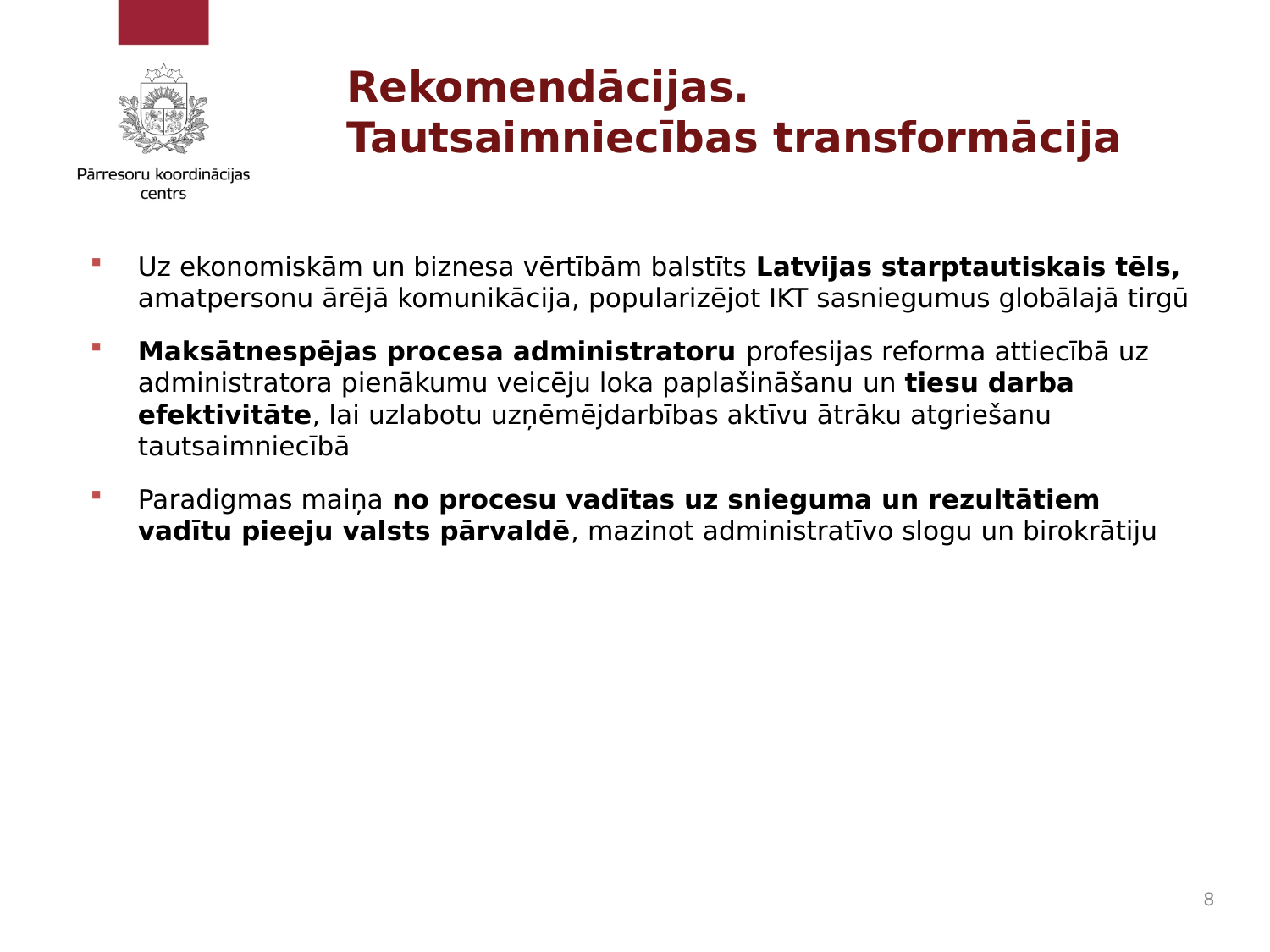

# Rekomendācijas. Tautsaimniecības transformācija
Uz ekonomiskām un biznesa vērtībām balstīts Latvijas starptautiskais tēls, amatpersonu ārējā komunikācija, popularizējot IKT sasniegumus globālajā tirgū
Maksātnespējas procesa administratoru profesijas reforma attiecībā uz administratora pienākumu veicēju loka paplašināšanu un tiesu darba efektivitāte, lai uzlabotu uzņēmējdarbības aktīvu ātrāku atgriešanu tautsaimniecībā
Paradigmas maiņa no procesu vadītas uz snieguma un rezultātiem vadītu pieeju valsts pārvaldē, mazinot administratīvo slogu un birokrātiju

8